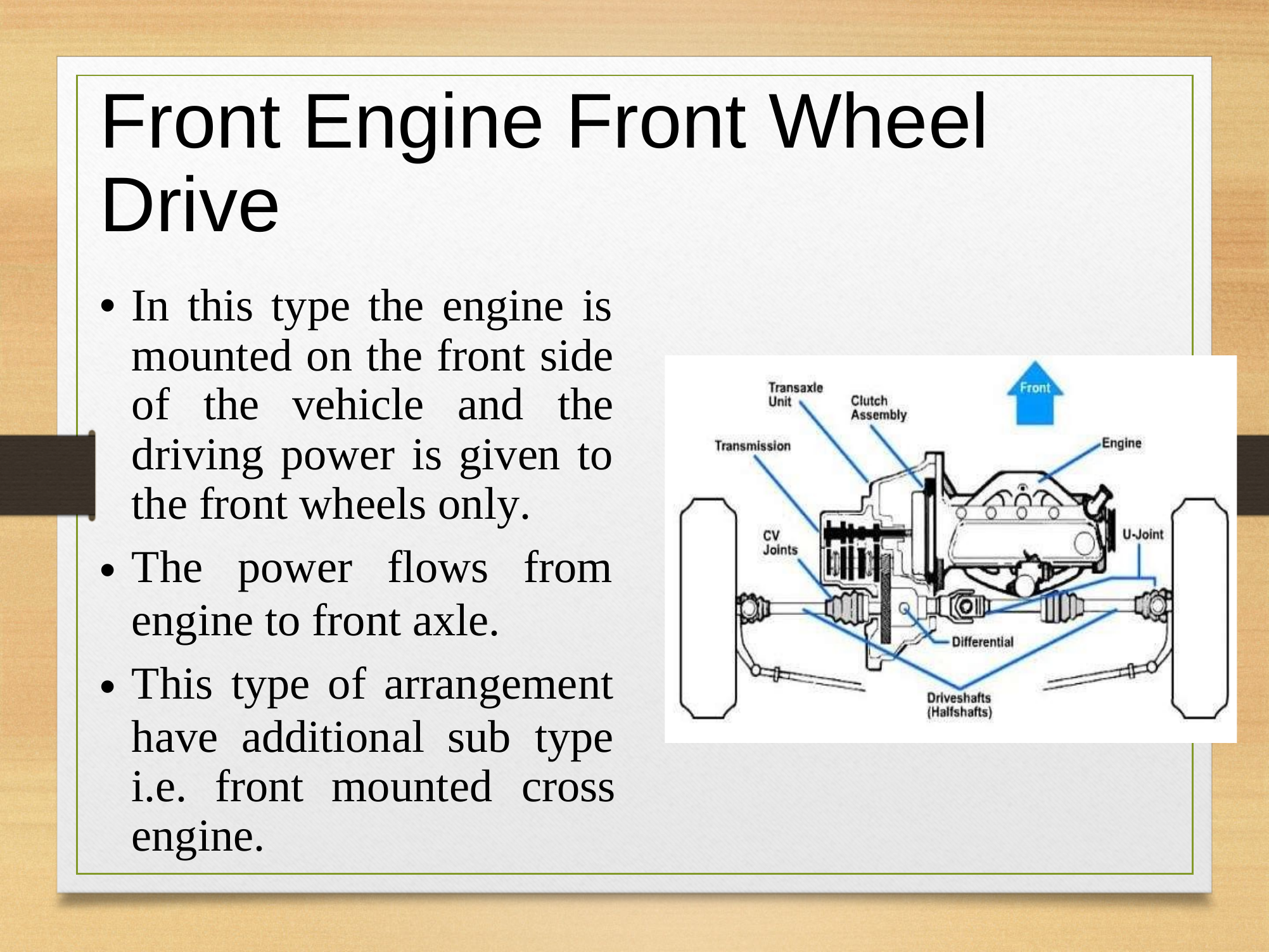

Front
Drive
Engine
Front
Wheel
•
In this type the engine is
mounted on the front side

of
the  vehicle  and
the
driving power is given to
the front wheels only.
The   power   flows   from
engine to front axle.
This type of arrangement
•
•
have
additional
sub
type
cross
i.e.
front
mounted
engine.